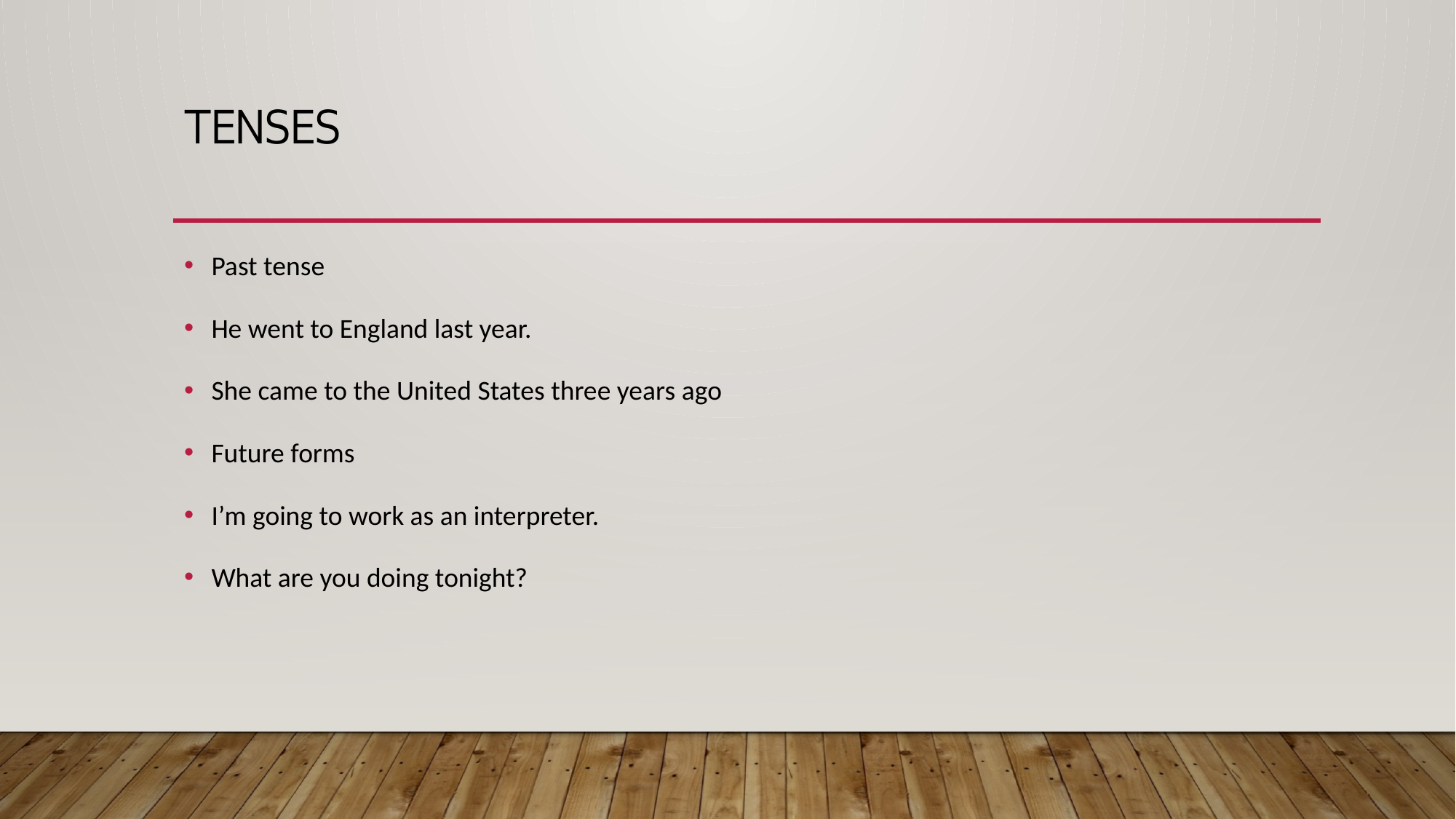

# tenses
Past tense
He went to England last year.
She came to the United States three years ago
Future forms
I’m going to work as an interpreter.
What are you doing tonight?